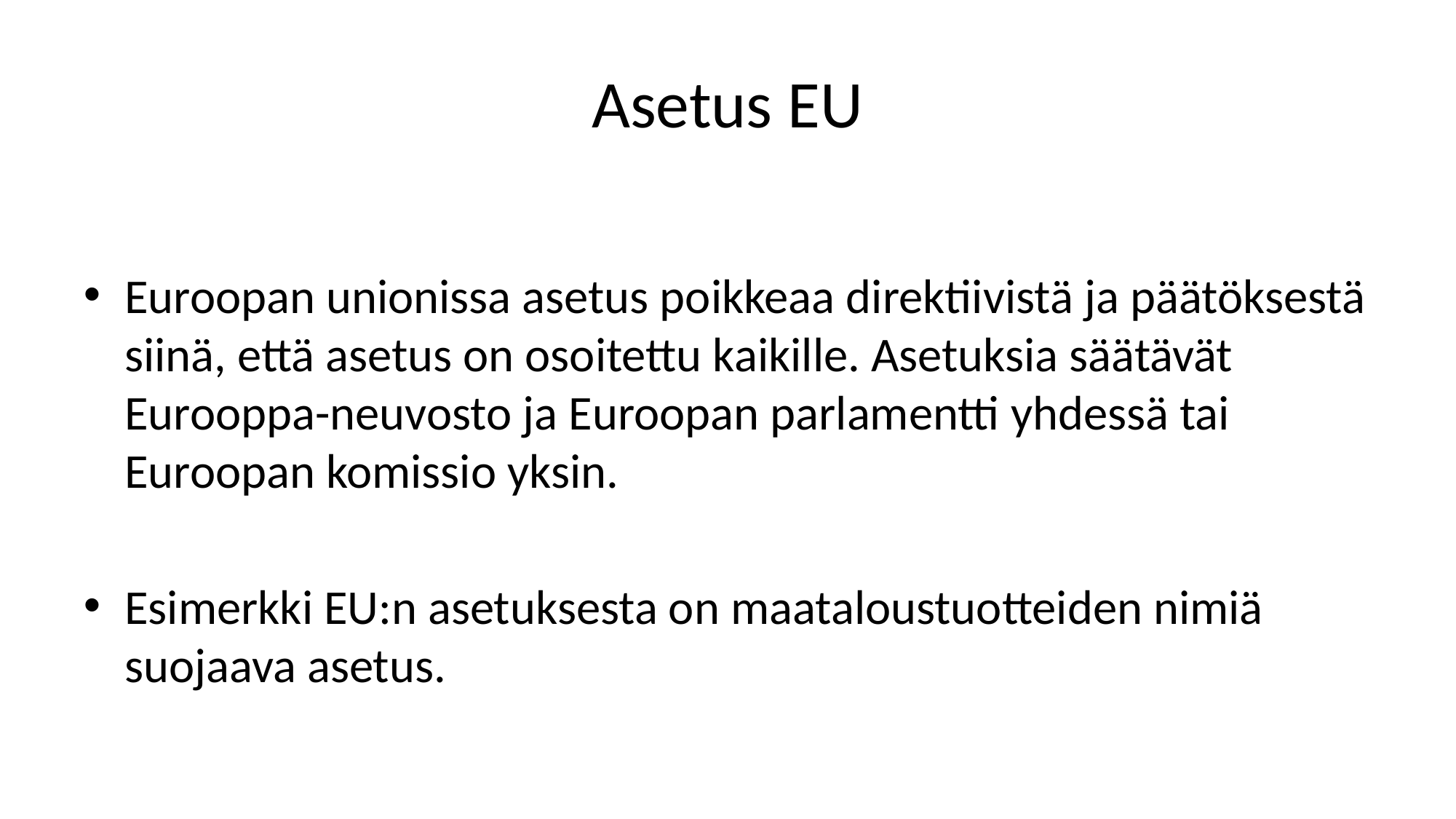

# Asetus EU

Euroopan unionissa asetus poikkeaa direktiivistä ja päätöksestä siinä, että asetus on osoitettu kaikille. Asetuksia säätävät Eurooppa-neuvosto ja Euroopan parlamentti yhdessä tai Euroopan komissio yksin.

Esimerkki EU:n asetuksesta on maataloustuotteiden nimiä suojaava asetus.